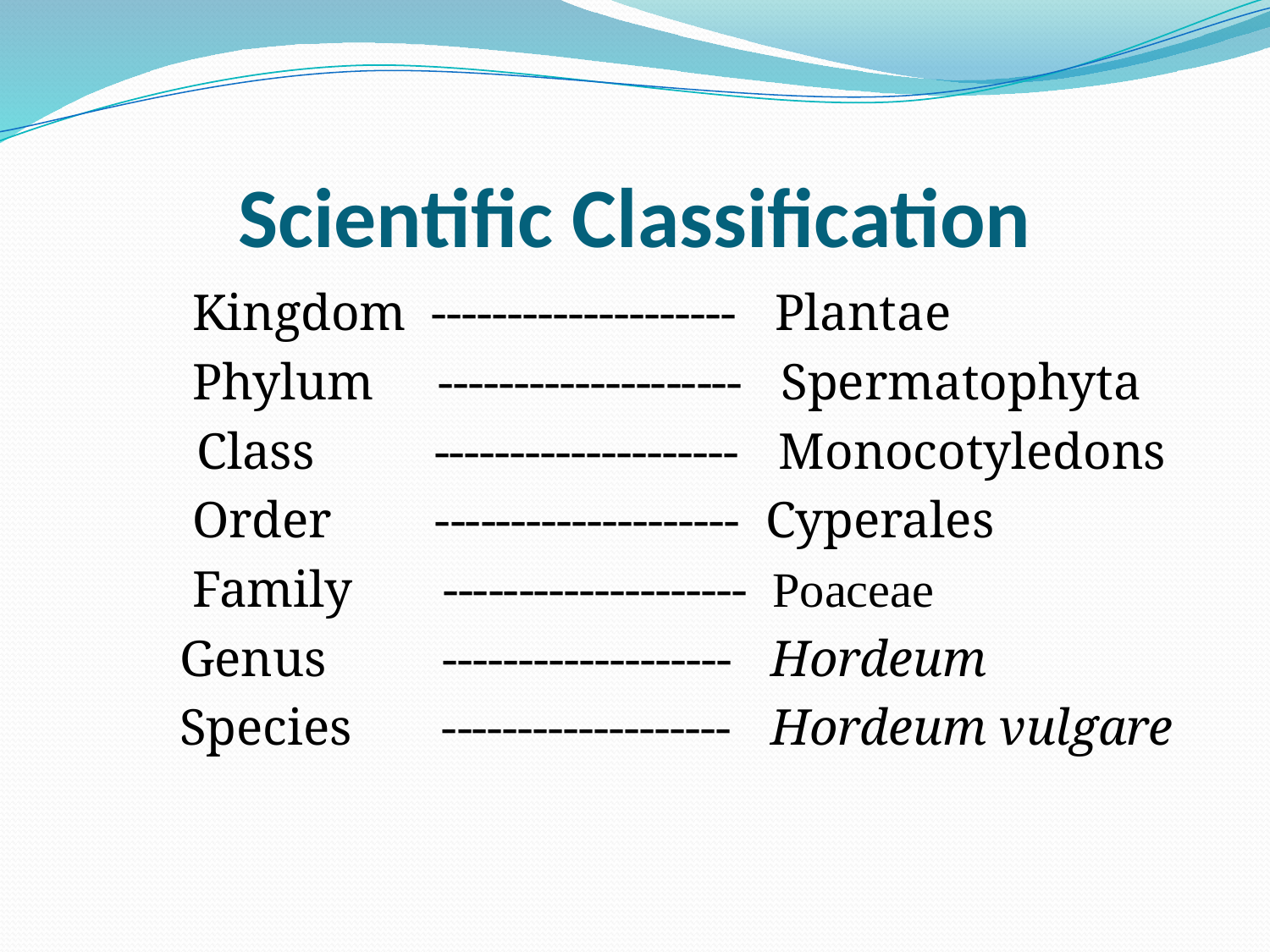

# Scientific Classification
         Kingdom  --------------------   Plantae
         Phylum     --------------------   Spermatophyta
         Class         --------------------   Monocotyledons
         Order        --------------------  Cyperales
         Family       --------------------  Poaceae
        Genus         -------------------   Hordeum
        Species       -------------------   Hordeum vulgare